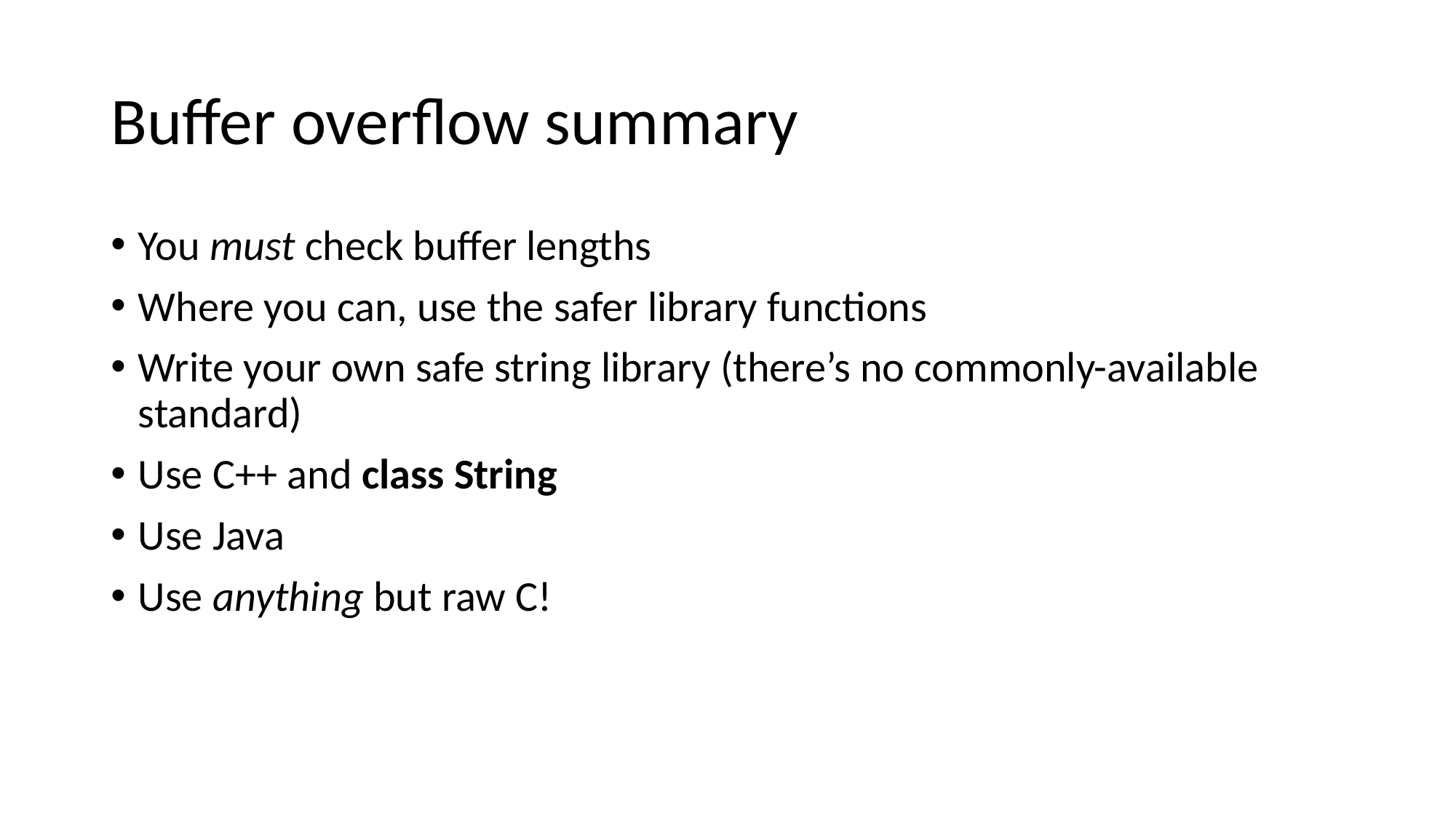

# Buffer overflow summary
You must check buffer lengths
Where you can, use the safer library functions
Write your own safe string library (there’s no commonly-available standard)
Use C++ and class String
Use Java
Use anything but raw C!